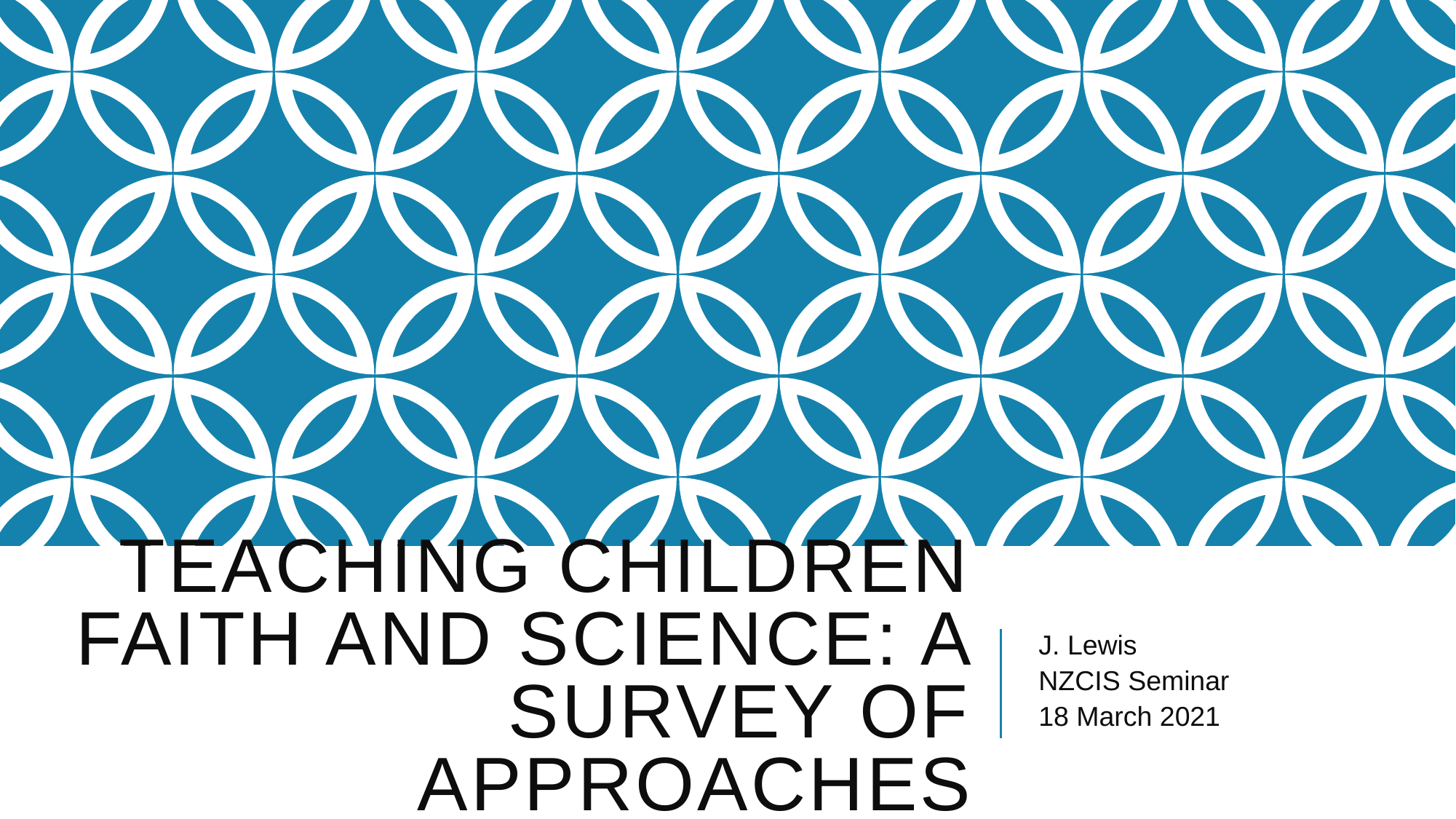

# Teaching Children Faith and Science: A survey of approaches
J. Lewis
NZCIS Seminar
18 March 2021